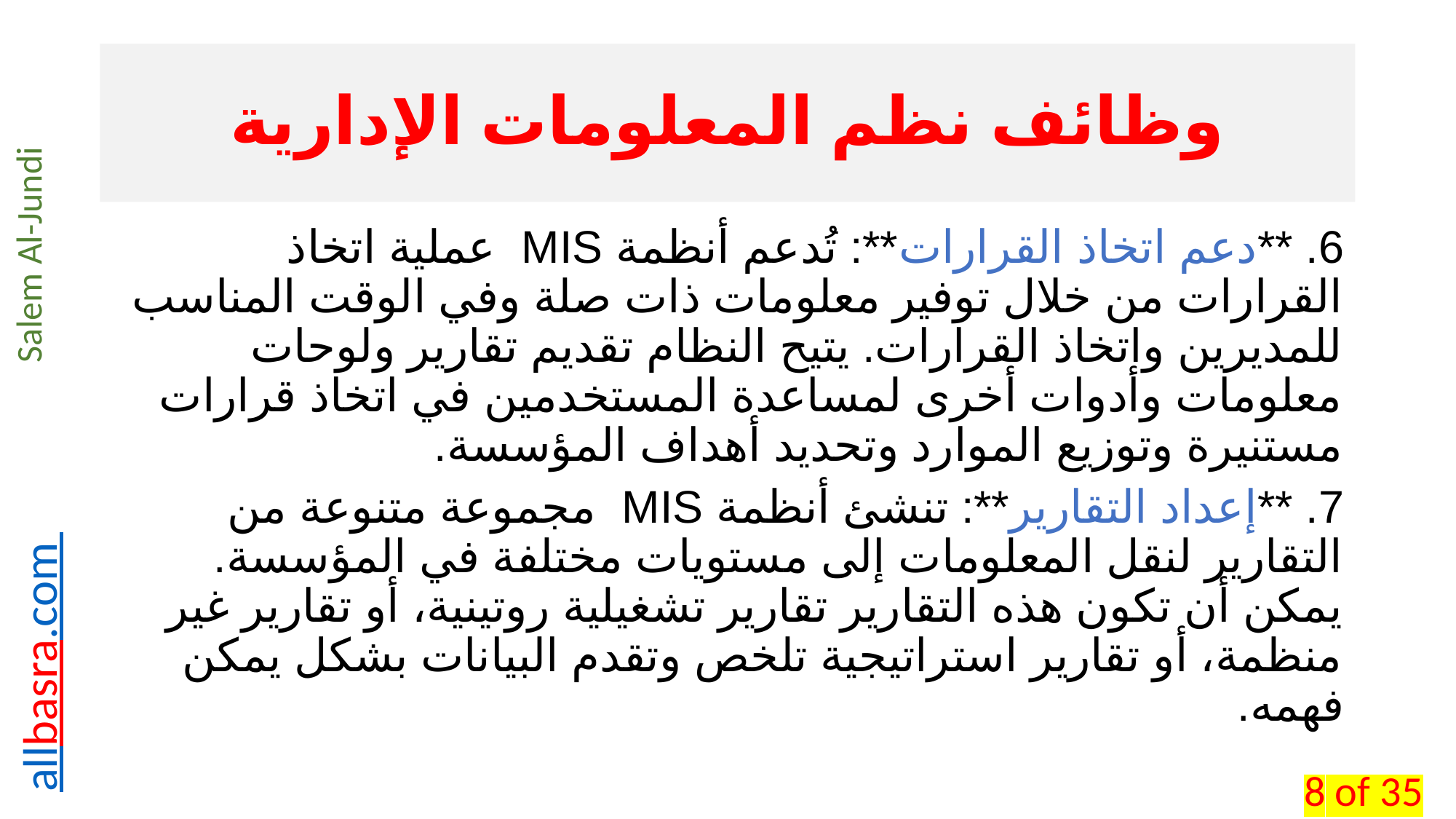

# وظائف نظم المعلومات الإدارية
6. **دعم اتخاذ القرارات**: تُدعم أنظمة MIS  عملية اتخاذ القرارات من خلال توفير معلومات ذات صلة وفي الوقت المناسب للمديرين واتخاذ القرارات. يتيح النظام تقديم تقارير ولوحات معلومات وأدوات أخرى لمساعدة المستخدمين في اتخاذ قرارات مستنيرة وتوزيع الموارد وتحديد أهداف المؤسسة.
7. **إعداد التقارير**: تنشئ أنظمة MIS  مجموعة متنوعة من التقارير لنقل المعلومات إلى مستويات مختلفة في المؤسسة. يمكن أن تكون هذه التقارير تقارير تشغيلية روتينية، أو تقارير غير منظمة، أو تقارير استراتيجية تلخص وتقدم البيانات بشكل يمكن فهمه.
8 of 35